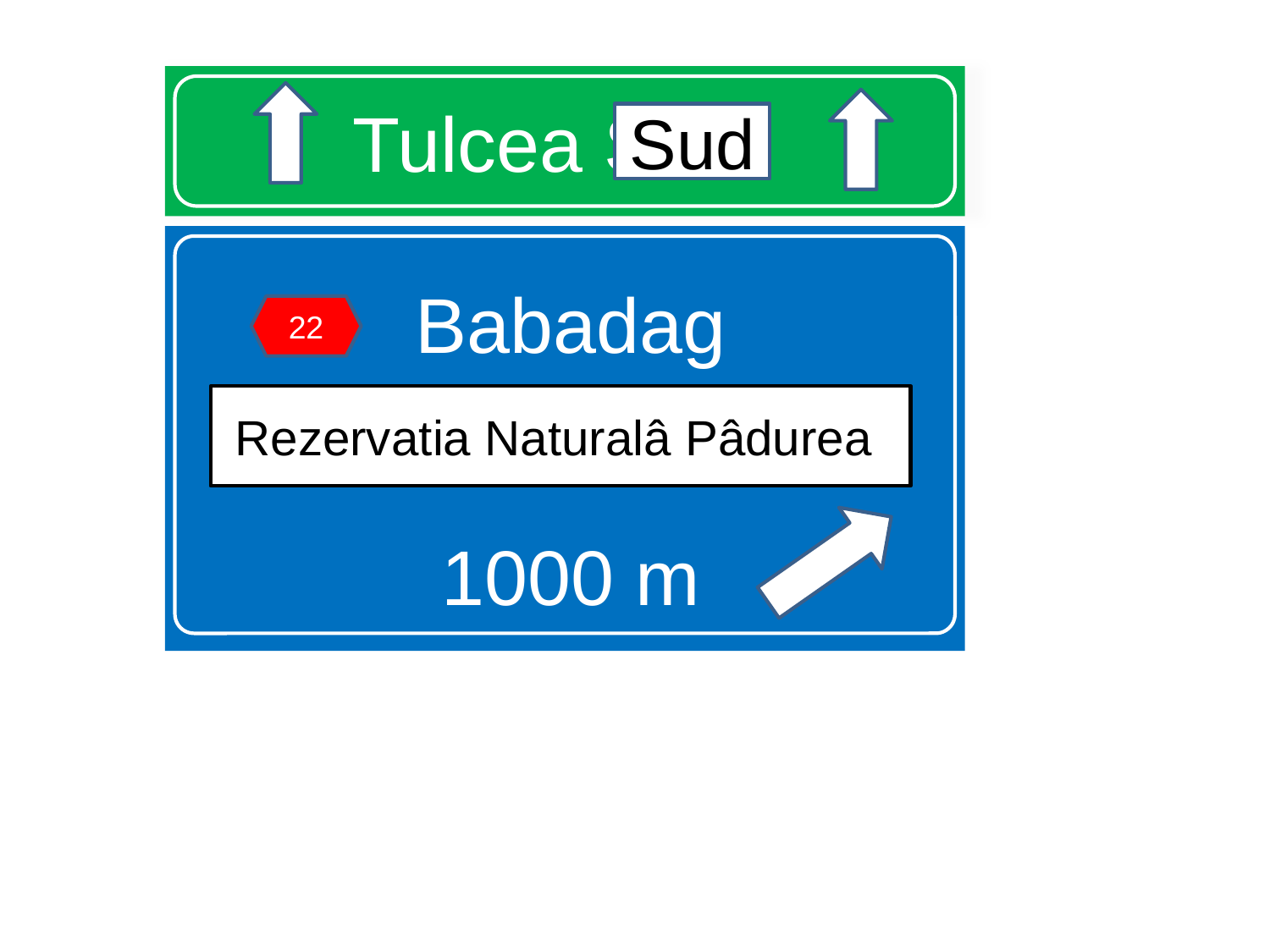

# Tulcea Sud

Sud
Babadag
G

1000 m

22
Rezervatia Naturalâ Pâdurea